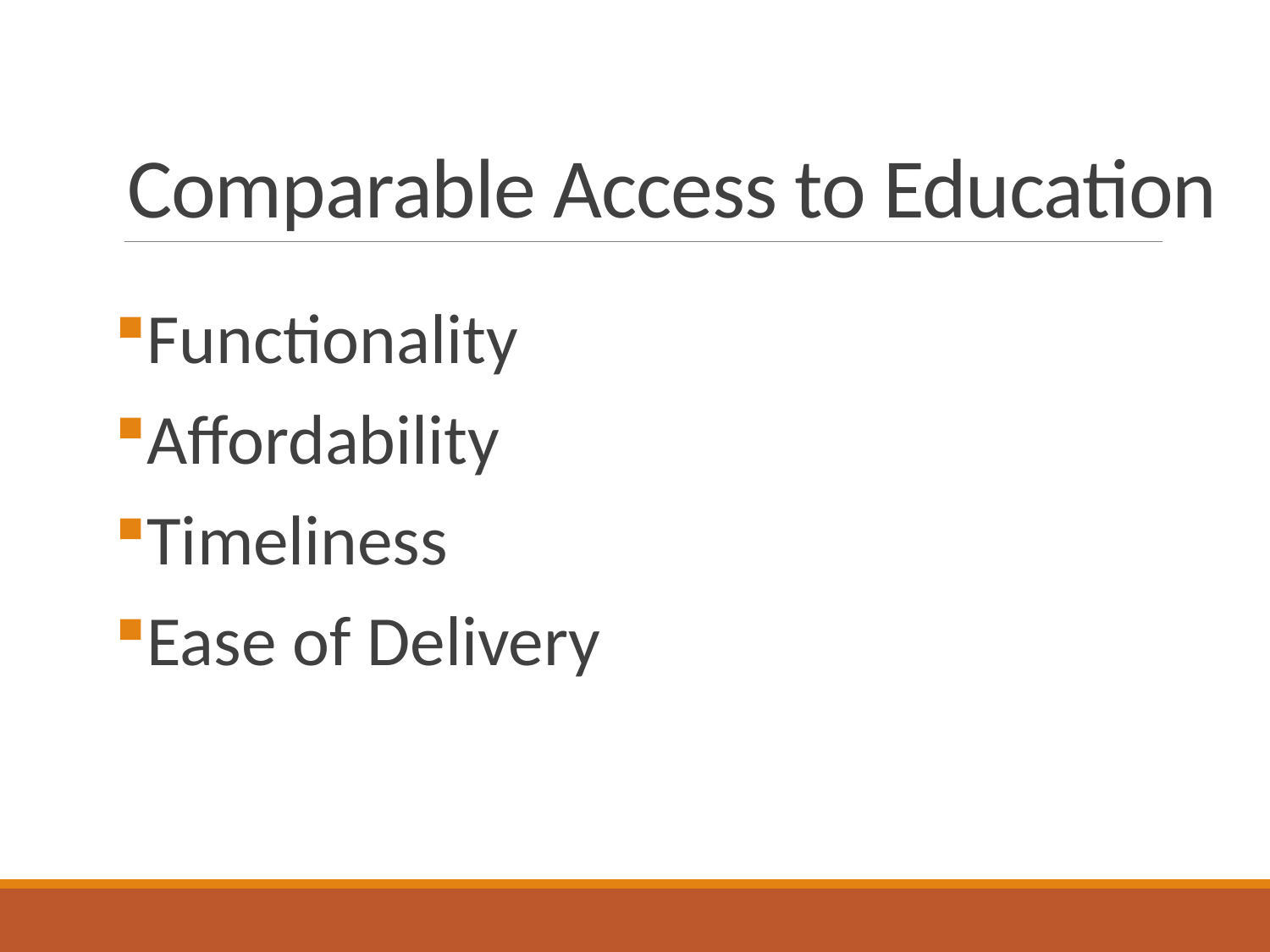

# Comparable Access to Education
Functionality
Affordability
Timeliness
Ease of Delivery